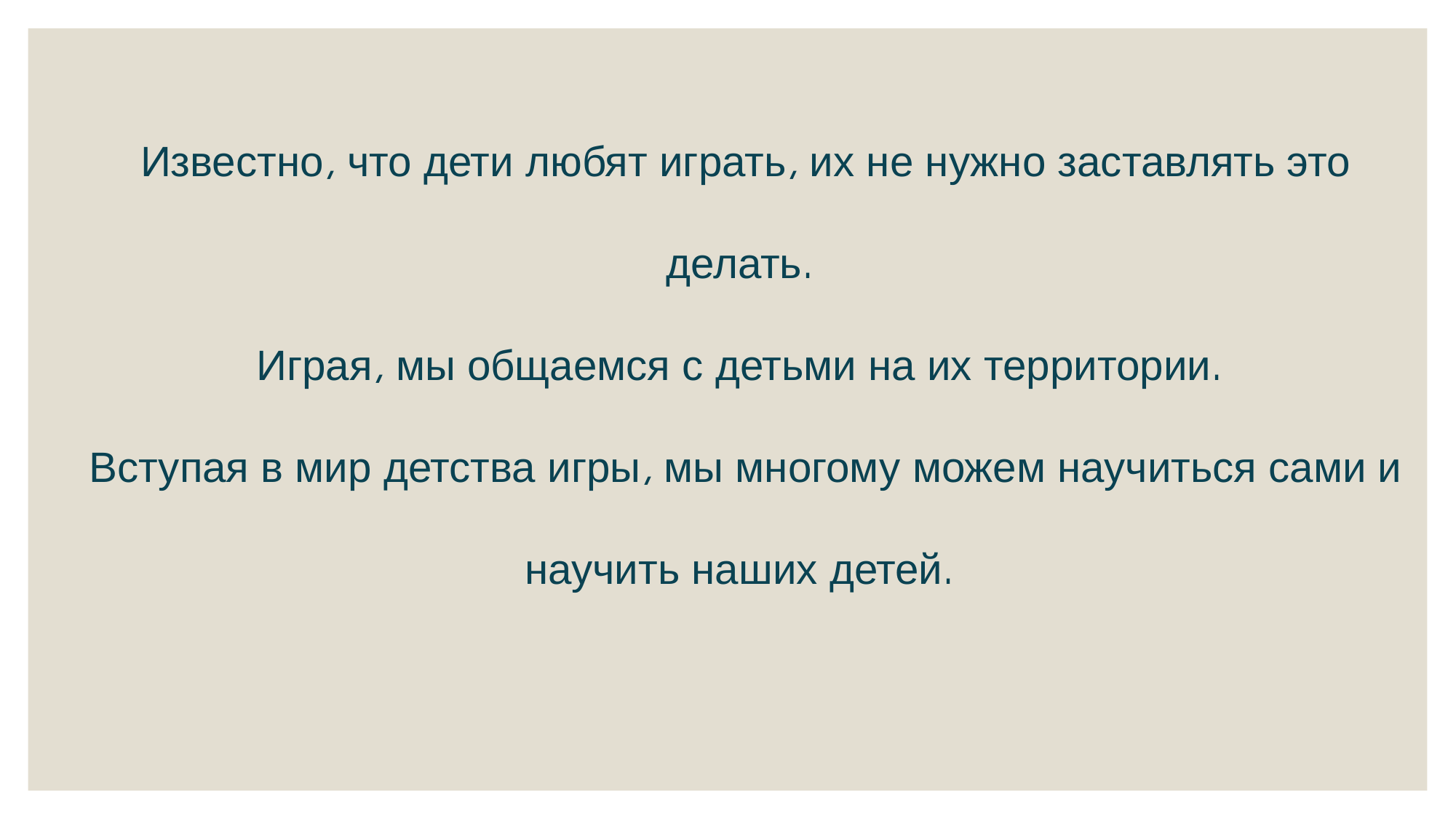

Известно, что дети любят играть, их не нужно заставлять это делать.
Играя, мы общаемся с детьми на их территории.
Вступая в мир детства игры, мы многому можем научиться сами и научить наших детей.